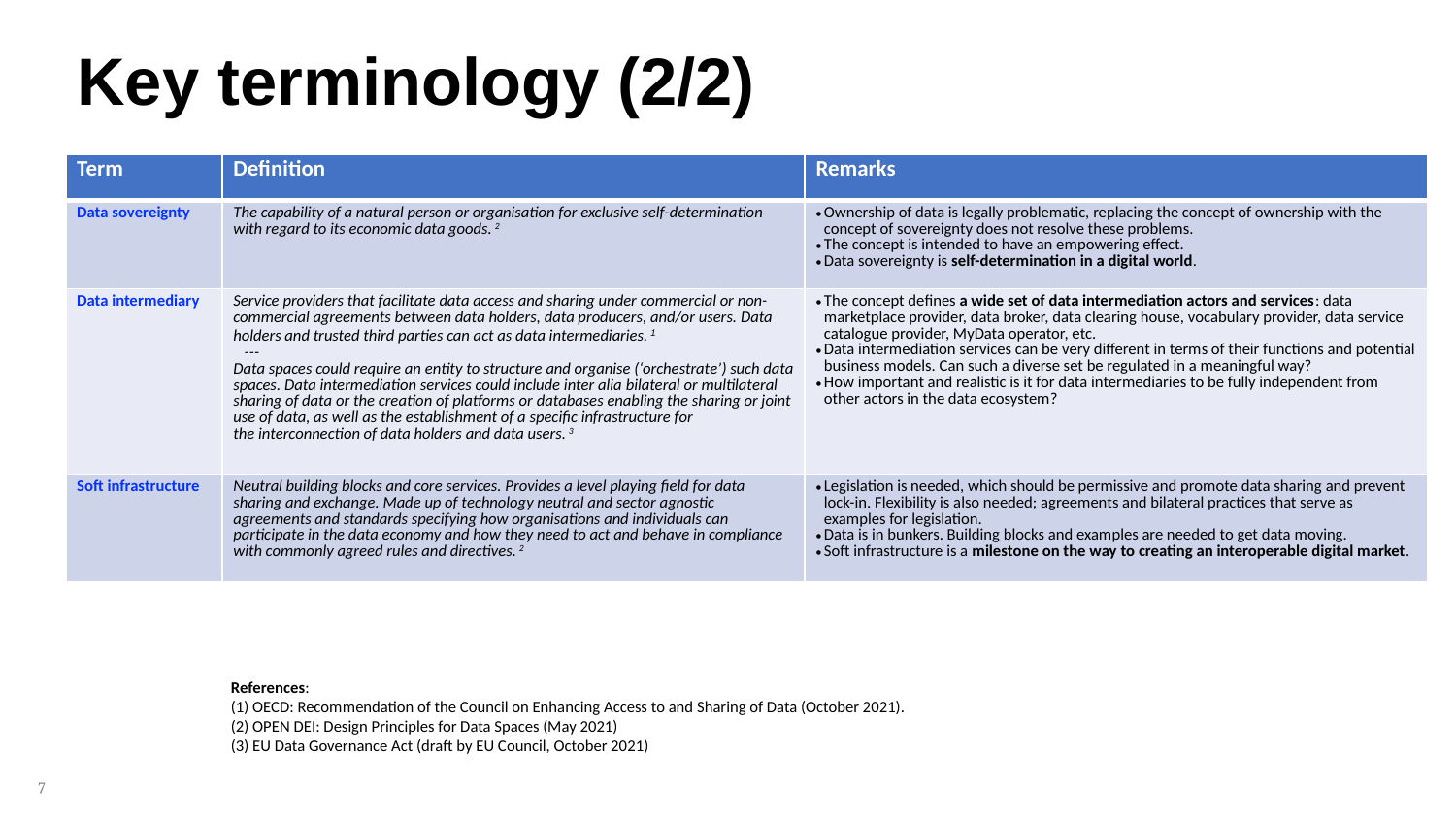

Key terminology (2/2)
| Term | Definition | Remarks |
| --- | --- | --- |
| Data sovereignty | The capability of a natural person or organisation for exclusive self-determination with regard to its economic data goods. 2 | Ownership of data is legally problematic, replacing the concept of ownership with the concept of sovereignty does not resolve these problems. The concept is intended to have an empowering effect. Data sovereignty is self-determination in a digital world. |
| Data intermediary | Service providers that facilitate data access and sharing under commercial or non-commercial agreements between data holders, data producers, and/or users. Data holders and trusted third parties can act as data intermediaries. 1 --- Data spaces could require an entity to structure and organise (‘orchestrate’) such data spaces. Data intermediation services could include inter alia bilateral or multilateral sharing of data or the creation of platforms or databases enabling the sharing or joint use of data, as well as the establishment of a specific infrastructure for the interconnection of data holders and data users. 3 | The concept defines a wide set of data intermediation actors and services: data marketplace provider, data broker, data clearing house, vocabulary provider, data service catalogue provider, MyData operator, etc. Data intermediation services can be very different in terms of their functions and potential business models. Can such a diverse set be regulated in a meaningful way? How important and realistic is it for data intermediaries to be fully independent from other actors in the data ecosystem? |
| Soft infrastructure | Neutral building blocks and core services. Provides a level playing field for data sharing and exchange. Made up of technology neutral and sector agnostic agreements and standards specifying how organisations and individuals can participate in the data economy and how they need to act and behave in compliance with commonly agreed rules and directives. 2 | Legislation is needed, which should be permissive and promote data sharing and prevent lock-in. Flexibility is also needed; agreements and bilateral practices that serve as examples for legislation. Data is in bunkers. Building blocks and examples are needed to get data moving. Soft infrastructure is a milestone on the way to creating an interoperable digital market. |

References:
(1) OECD: Recommendation of the Council on Enhancing Access to and Sharing of Data (October 2021).
(2) OPEN DEI: Design Principles for Data Spaces (May 2021)
(3) EU Data Governance Act (draft by EU Council, October 2021)
7